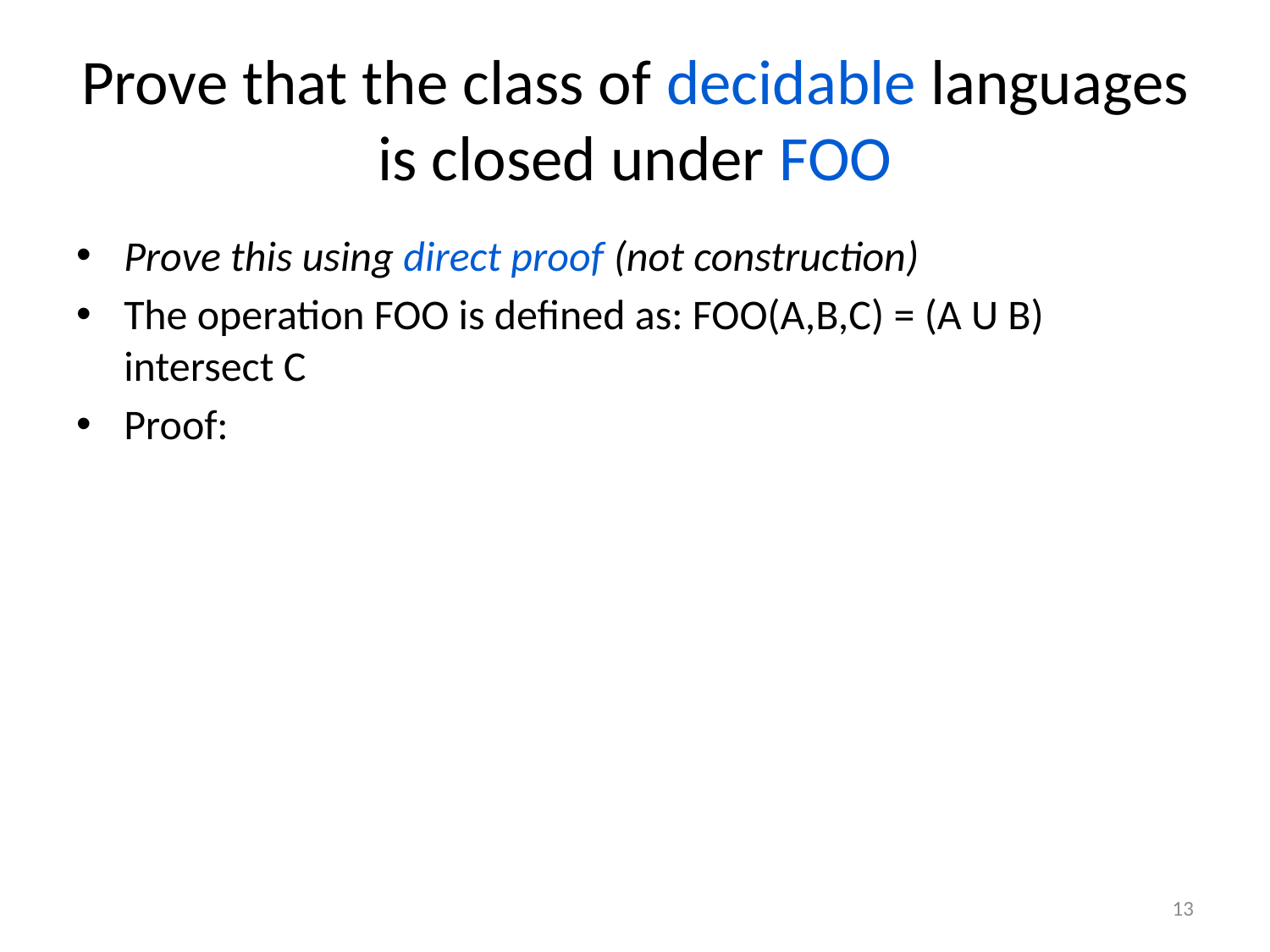

# Prove that the class of decidable languages is closed under FOO
Prove this using direct proof (not construction)
The operation FOO is defined as: FOO(A,B,C) = (A U B) intersect C
Proof:
13